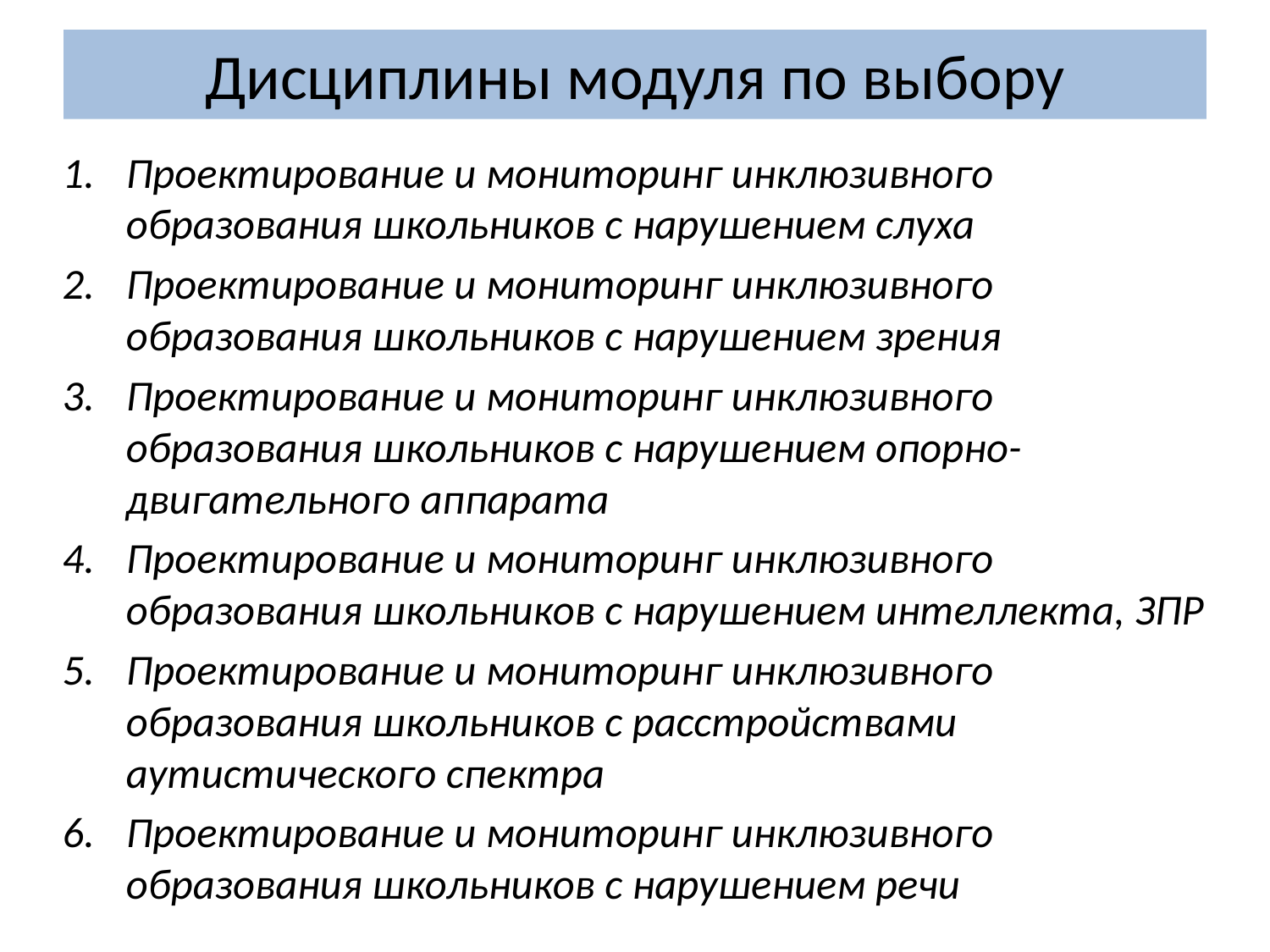

# Дисциплины модуля по выбору
Проектирование и мониторинг инклюзивного образования школьников с нарушением слуха
Проектирование и мониторинг инклюзивного образования школьников с нарушением зрения
Проектирование и мониторинг инклюзивного образования школьников с нарушением опорно-двигательного аппарата
Проектирование и мониторинг инклюзивного образования школьников с нарушением интеллекта, ЗПР
Проектирование и мониторинг инклюзивного образования школьников с расстройствами аутистического спектра
Проектирование и мониторинг инклюзивного образования школьников с нарушением речи